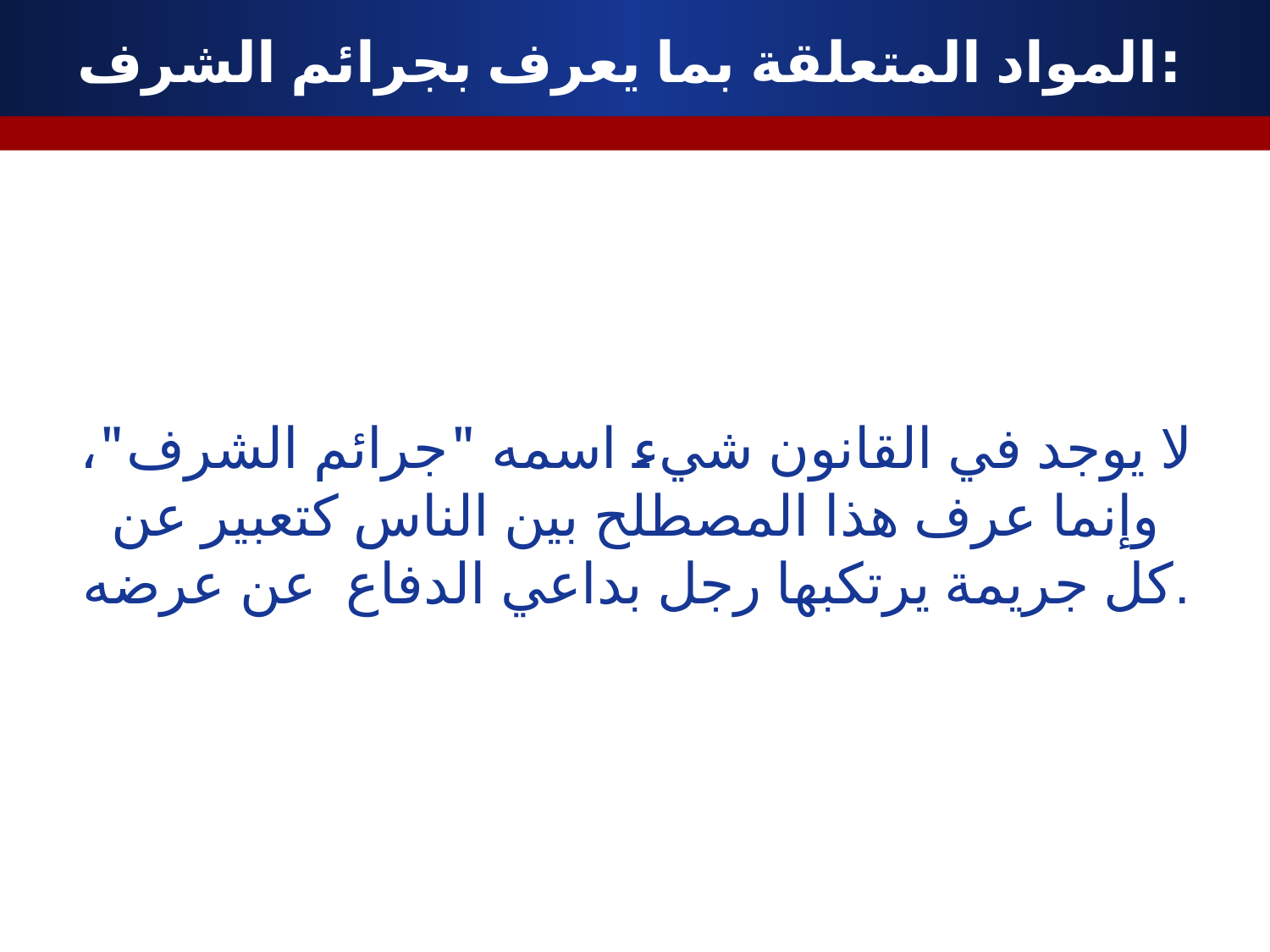

# المواد المتعلقة بما يعرف بجرائم الشرف:
لا يوجد في القانون شيء اسمه "جرائم الشرف"، وإنما عرف هذا المصطلح بين الناس كتعبير عن كل جريمة يرتكبها رجل بداعي الدفاع  عن عرضه.